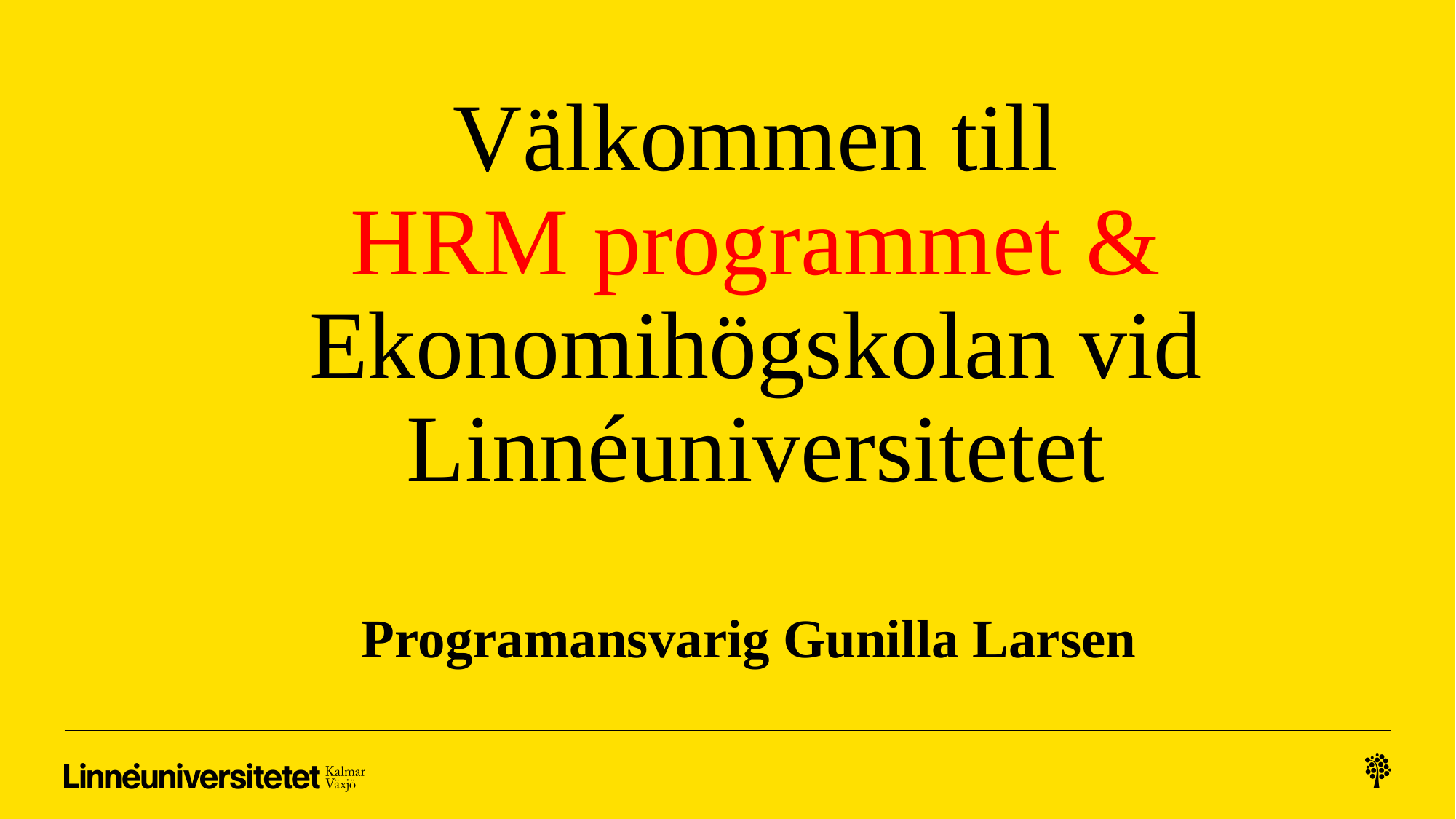

# Välkommen till HRM programmet & Ekonomihögskolan vid Linnéuniversitetet
Programansvarig Gunilla Larsen